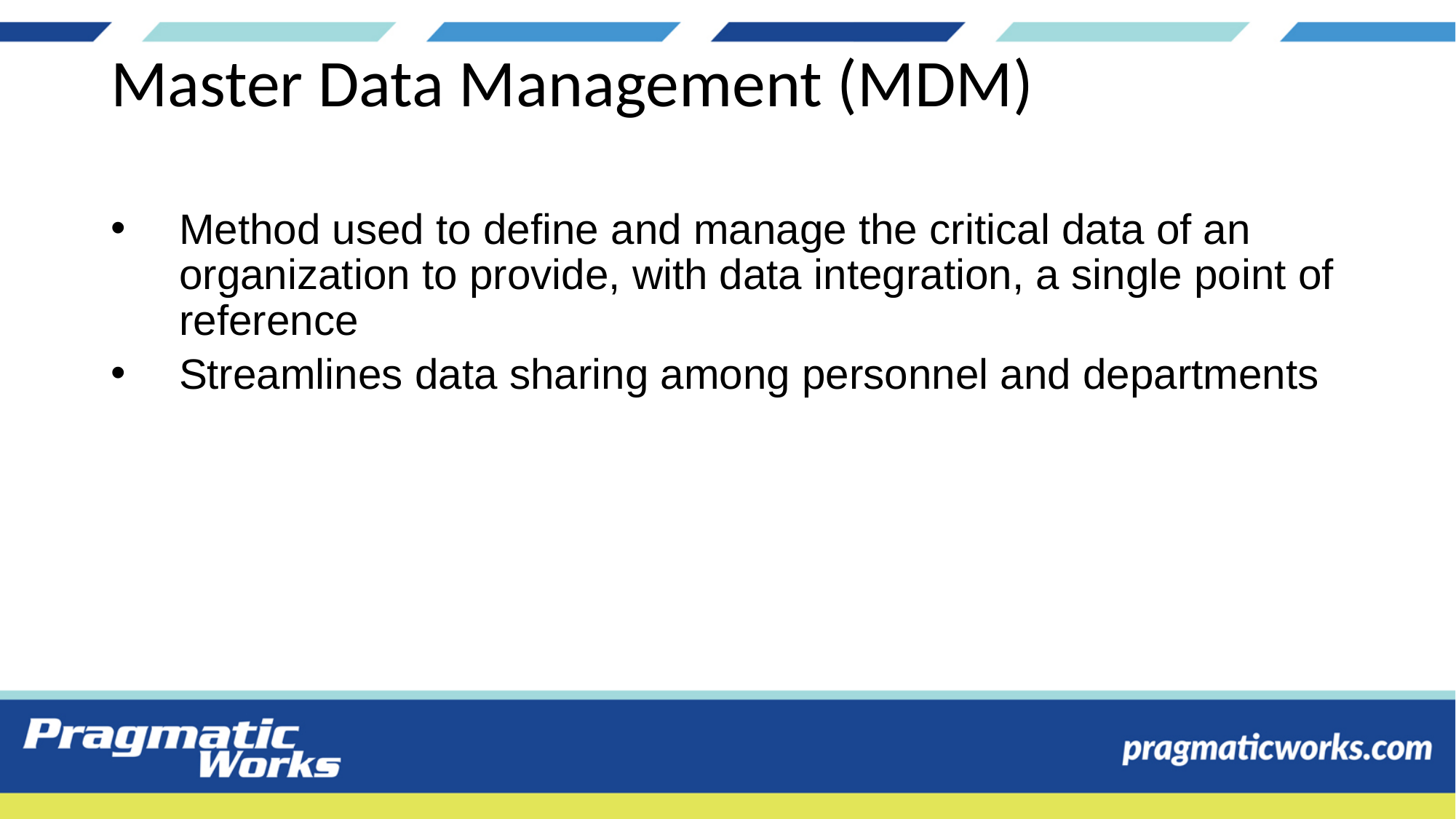

# Master Data Management (MDM)
Method used to define and manage the critical data of an organization to provide, with data integration, a single point of reference
Streamlines data sharing among personnel and departments